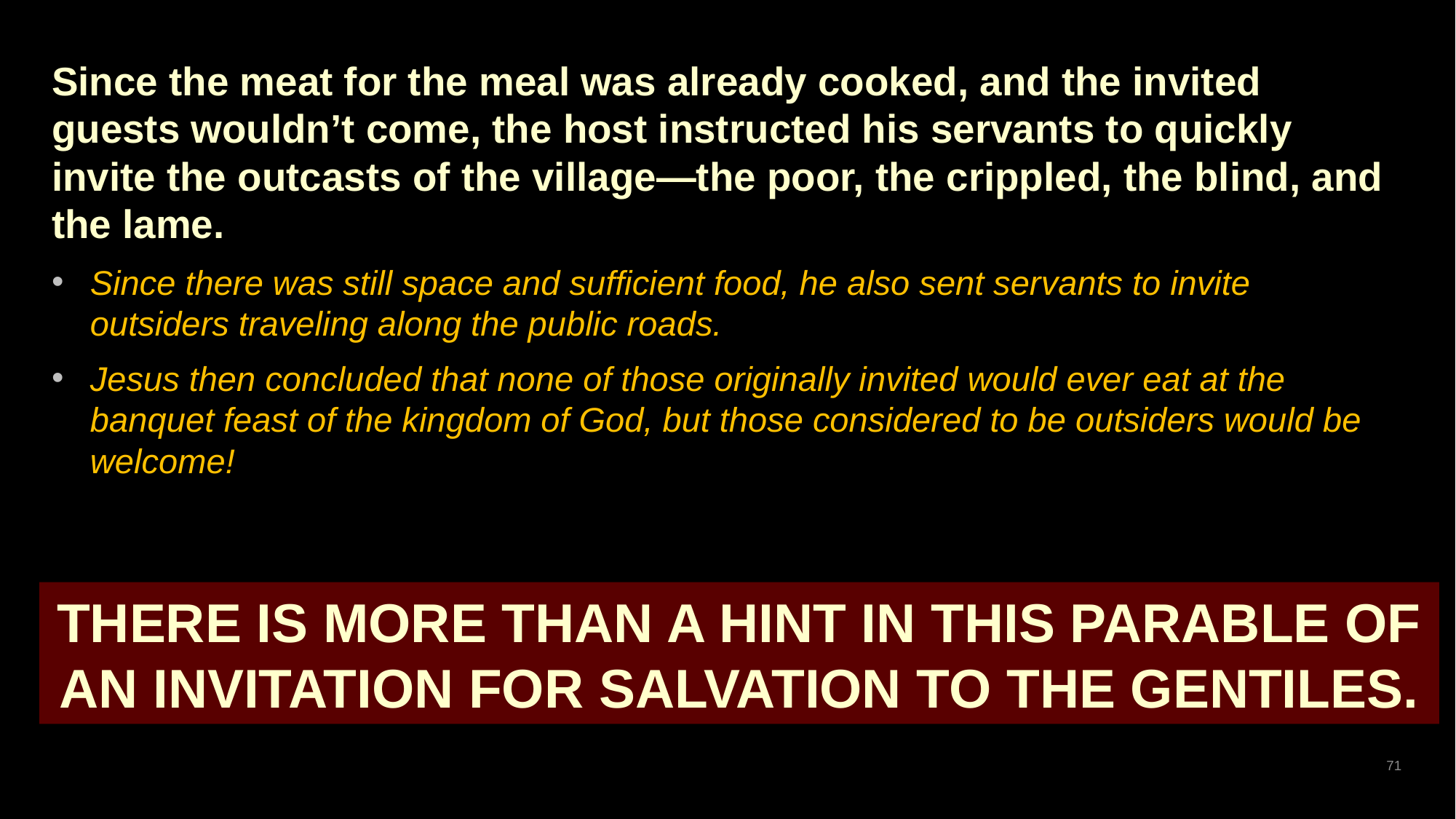

Since the meat for the meal was already cooked, and the invited guests wouldn’t come, the host instructed his servants to quickly invite the outcasts of the village—the poor, the crippled, the blind, and the lame.
Since there was still space and sufficient food, he also sent servants to invite outsiders traveling along the public roads.
Jesus then concluded that none of those originally invited would ever eat at the banquet feast of the kingdom of God, but those considered to be outsiders would be welcome!
THERE IS MORE THAN A HINT IN THIS PARABLE OF AN INVITATION FOR SALVATION TO THE GENTILES.
71